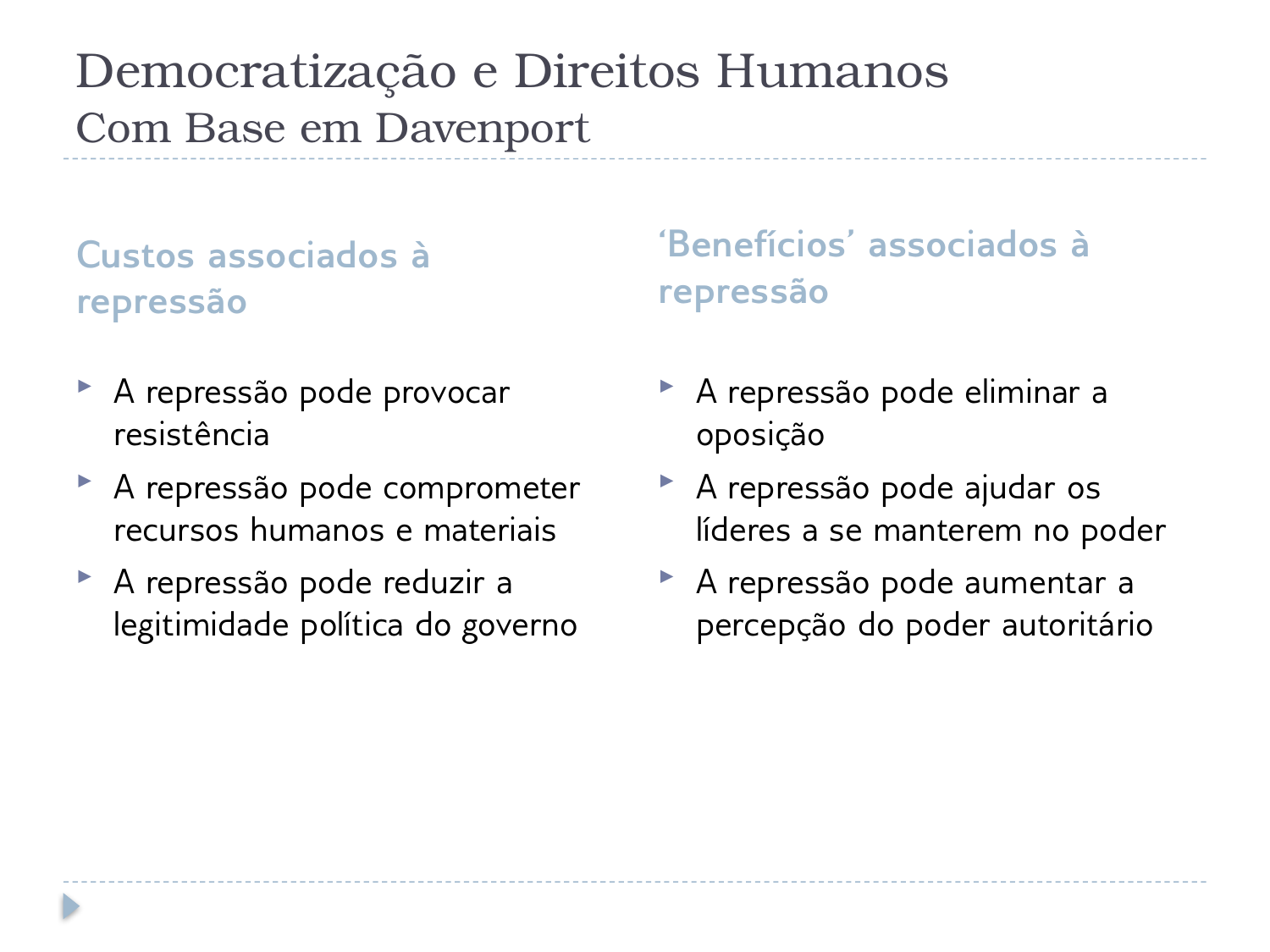

# Democratização e Direitos Humanos Com Base em Davenport

Custos associados à repressão
‘Benefícios’ associados à repressão

A repressão pode provocar resistência
A repressão pode comprometer recursos humanos e materiais
A repressão pode reduzir a legitimidade política do governo

A repressão pode eliminar a oposição
A repressão pode ajudar os líderes a se manterem no poder
A repressão pode aumentar a percepção do poder autoritário